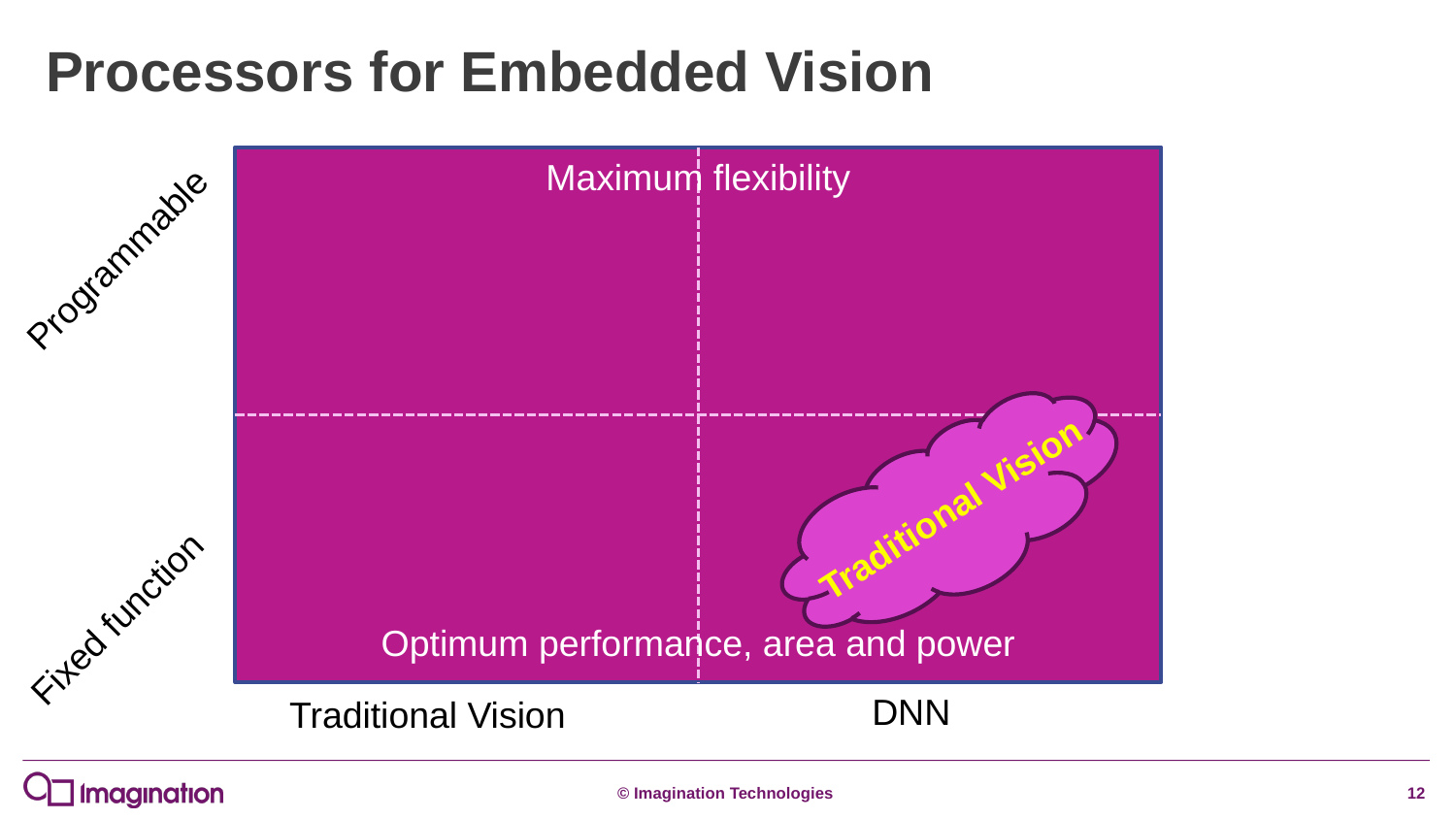

# Processors for Embedded Vision

Maximum flexibility
Programmable

Traditional Vision
Fixed function
Optimum performance, area and power
DNN
Traditional Vision